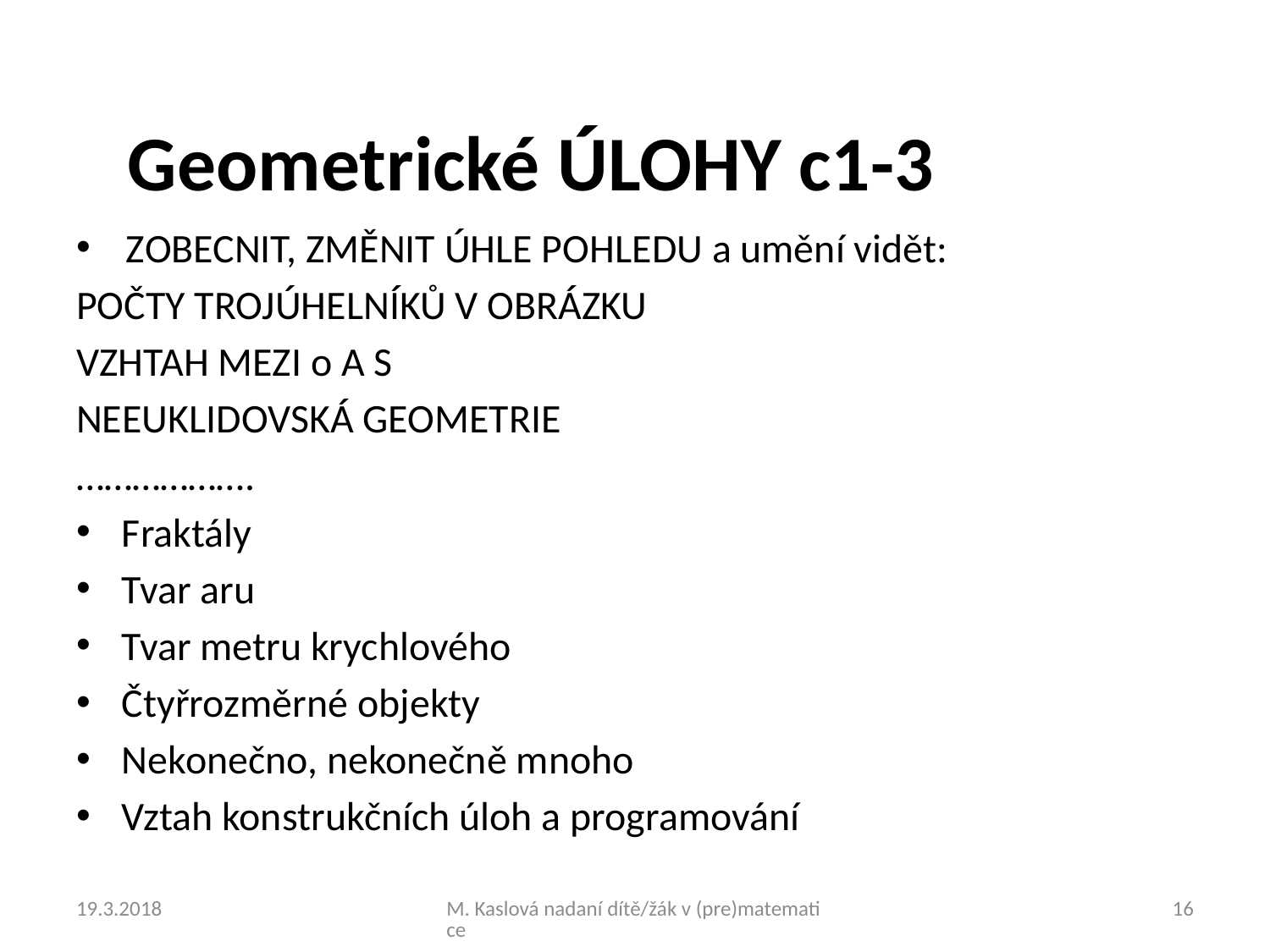

# Geometrické ÚLOHY c1-3
    ZOBECNIT, ZMĚNIT ÚHLE POHLEDU a umění vidět:
POČTY TROJÚHELNÍKŮ V OBRÁZKU
VZHTAH MEZI o A S
NEEUKLIDOVSKÁ GEOMETRIE
……………….
Fraktály
Tvar aru
Tvar metru krychlového
Čtyřrozměrné objekty
Nekonečno, nekonečně mnoho
Vztah konstrukčních úloh a programování

19.3.2018
M. Kaslová nadaní dítě/žák v (pre)matematice
16